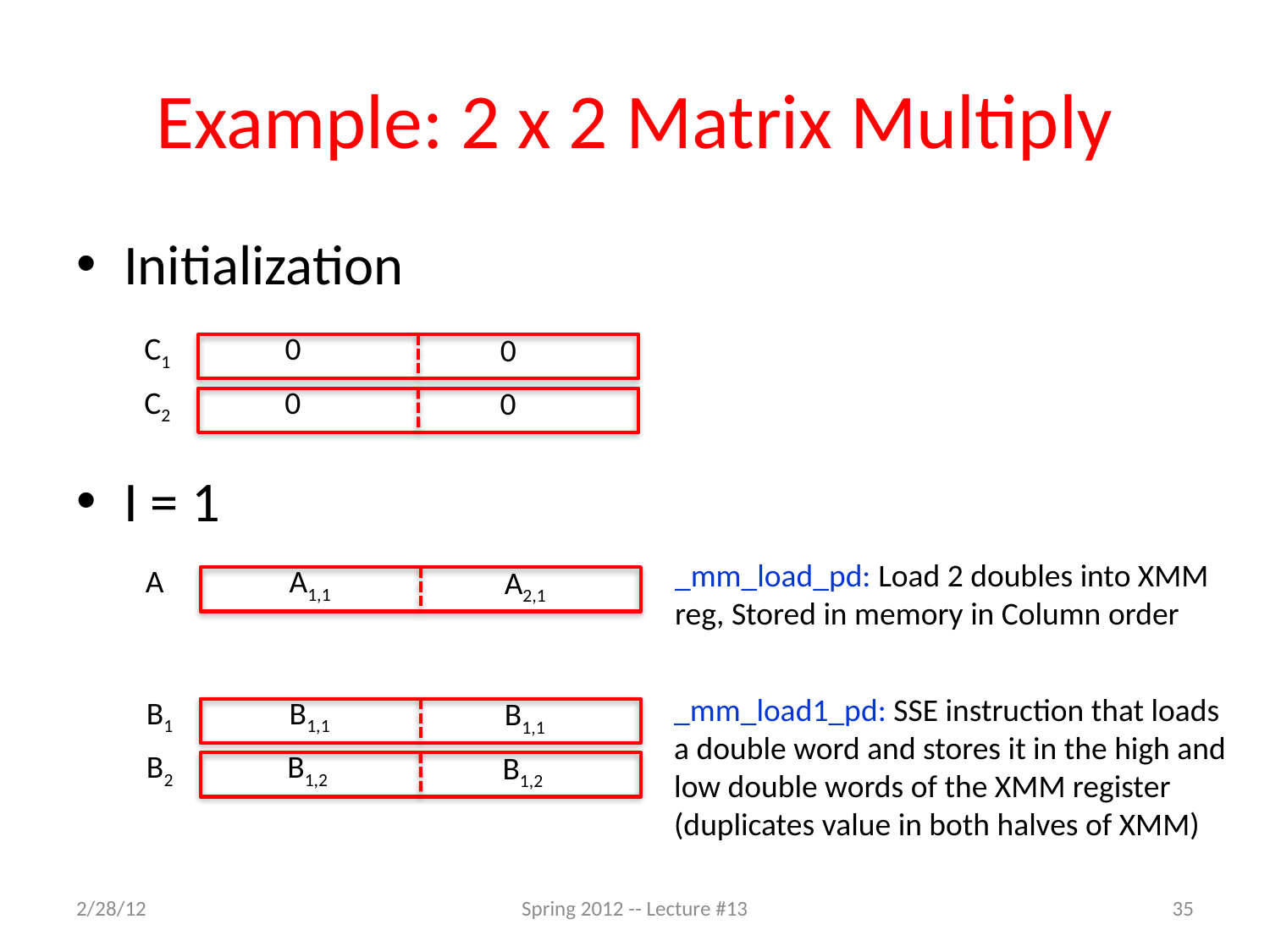

# Example: 2 x 2 Matrix Multiply
Initialization

I = 1
C1
0
0

C2
0
0

_mm_load_pd: Load 2 doubles into XMM reg, Stored in memory in Column order
A
A1,1
A2,1

_mm_load1_pd: SSE instruction that loads
a double word and stores it in the high and
low double words of the XMM register
(duplicates value in both halves of XMM)
B1
B1,1
B1,1

B2
B1,2
B1,2

2/28/12
Spring 2012 -- Lecture #13
35